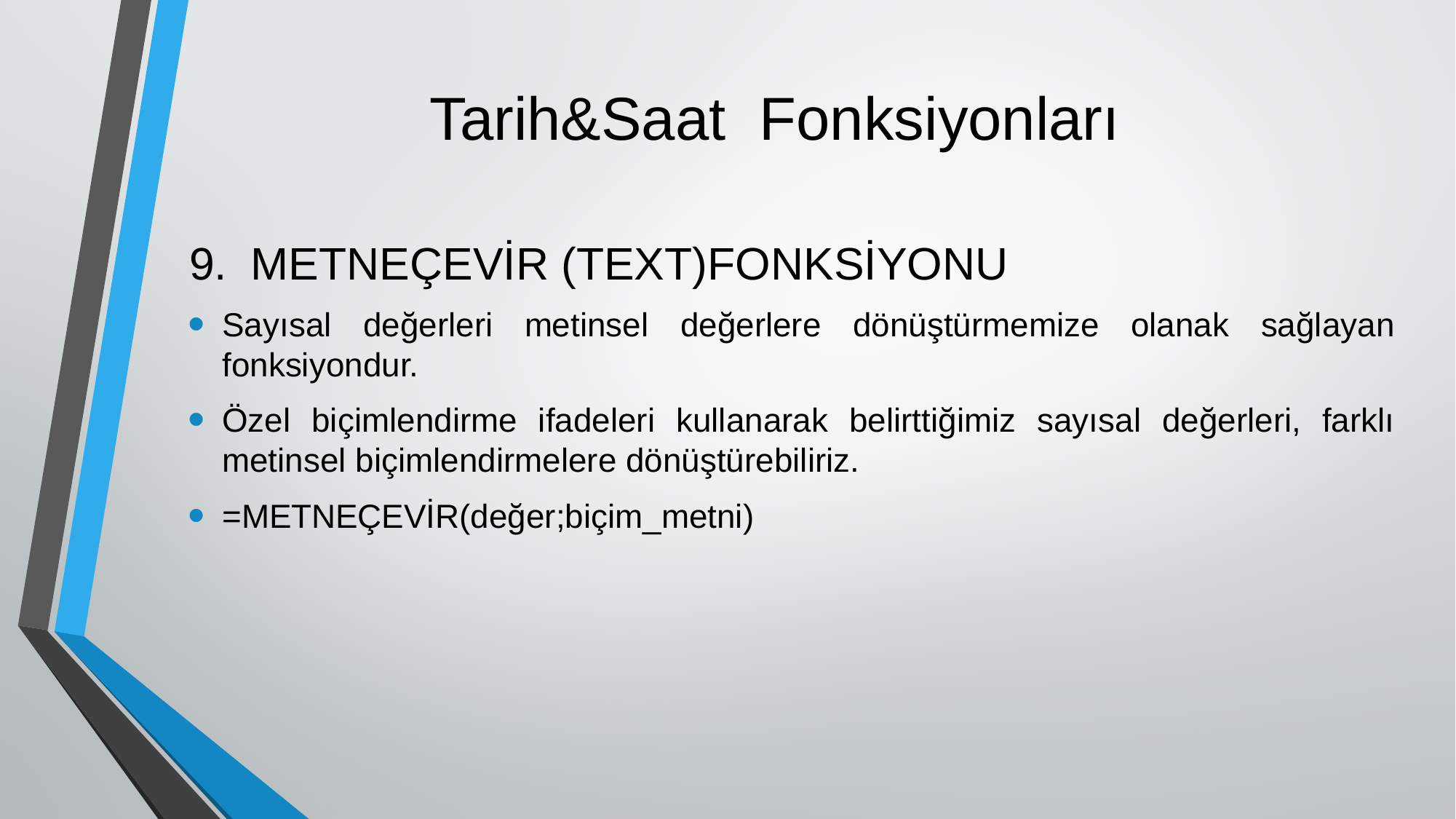

# Tarih&Saat  Fonksiyonları
METNEÇEVİR (TEXT)FONKSİYONU
Sayısal değerleri metinsel değerlere dönüştürmemize olanak sağlayan fonksiyondur.
Özel biçimlendirme ifadeleri kullanarak belirttiğimiz sayısal değerleri, farklı metinsel biçimlendirmelere dönüştürebiliriz.
=METNEÇEVİR(değer;biçim_metni)